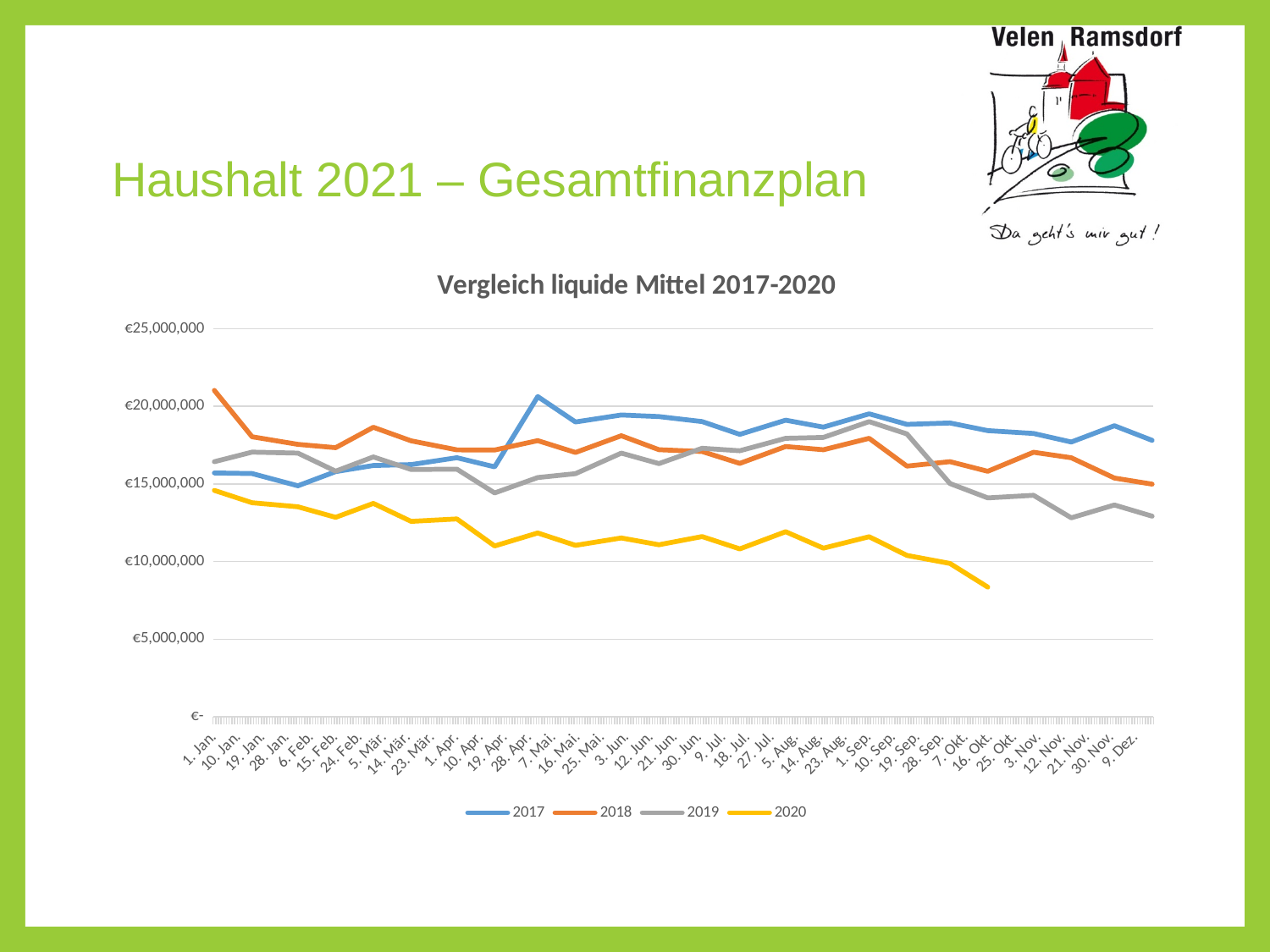

# Haushalt 2021 – Gesamtfinanzplan

### Chart: Vergleich liquide Mittel 2017-2020

| Category | 2017 | 2018 | 2019 | 2020 |
|---|---|---|---|---|
| 43101 | 15707945.89 | 21023387.59 | 16430679.68 | 14583149.879999999 |
| 43115 | 15667431.129999999 | 18035688.04 | 17047818.23 | 13787761.52 |
| 43132 | 14879791.1 | 17549106.27 | 16984902.03 | 13528145.11 |
| 43146 | 15795203.13 | 17335600.06 | 15820699.0 | 12850233.389999999 |
| 43160 | 16187578.469999999 | 18650056.82 | 16741111.77 | 13745782.889999999 |
| 43174 | 16246081.84 | 17775431.75 | 15928572.25 | 12588631.16 |
| 43191 | 16689854.8 | 17193576.060000002 | 15952230.51 | 12747049.81 |
| 43205 | 16098680.79 | 17183699.82 | 14419987.67 | 11001302.69 |
| 43221 | 20625400.75 | 17789867.41 | 15409382.44 | 11843266.18 |
| 43235 | 18989961.83 | 17027439.71 | 15663114.4 | 11039305.03 |
| 43252 | 19440654.54 | 18106046.23 | 16985001.869999997 | 11515364.41 |
| 43266 | 19338287.61 | 17202325.52 | 16308379.84 | 11078542.75 |
| 43282 | 19016431.53 | 17086124.66 | 17296963.1 | 11607760.51 |
| 43296 | 18191182.47 | 16321251.92 | 17137398.21 | 10813388.21 |
| 43313 | 19106364.130000003 | 17410590.96 | 17936297.66 | 11921337.139999999 |
| 43327 | 18659511.43 | 17198770.73 | 17993906.590000004 | 10860607.88 |
| 43344 | 19515604.32 | 17938531.42 | 19012677.09 | 11598598.97 |
| 43358 | 18833909.310000002 | 16149408.21 | 18219350.939999998 | 10392982.69 |
| 43374 | 18924236.42 | 16433283.63 | 15023744.51 | 9874852.68 |
| 43388 | 18431792.78 | 15813241.790000001 | 14102206.22 | 8352612.05 |
| 43405 | 18250053.07 | 17040364.130000003 | 14267742.19 | None |
| 43419 | 17697695.96 | 16684321.07 | 12816158.75 | None |
| 43435 | 18747820.93 | 15378763.03 | 13643856.270000001 | None |
| 43449 | 17805020.19 | 14986491.620000001 | 12923481.75 | None |